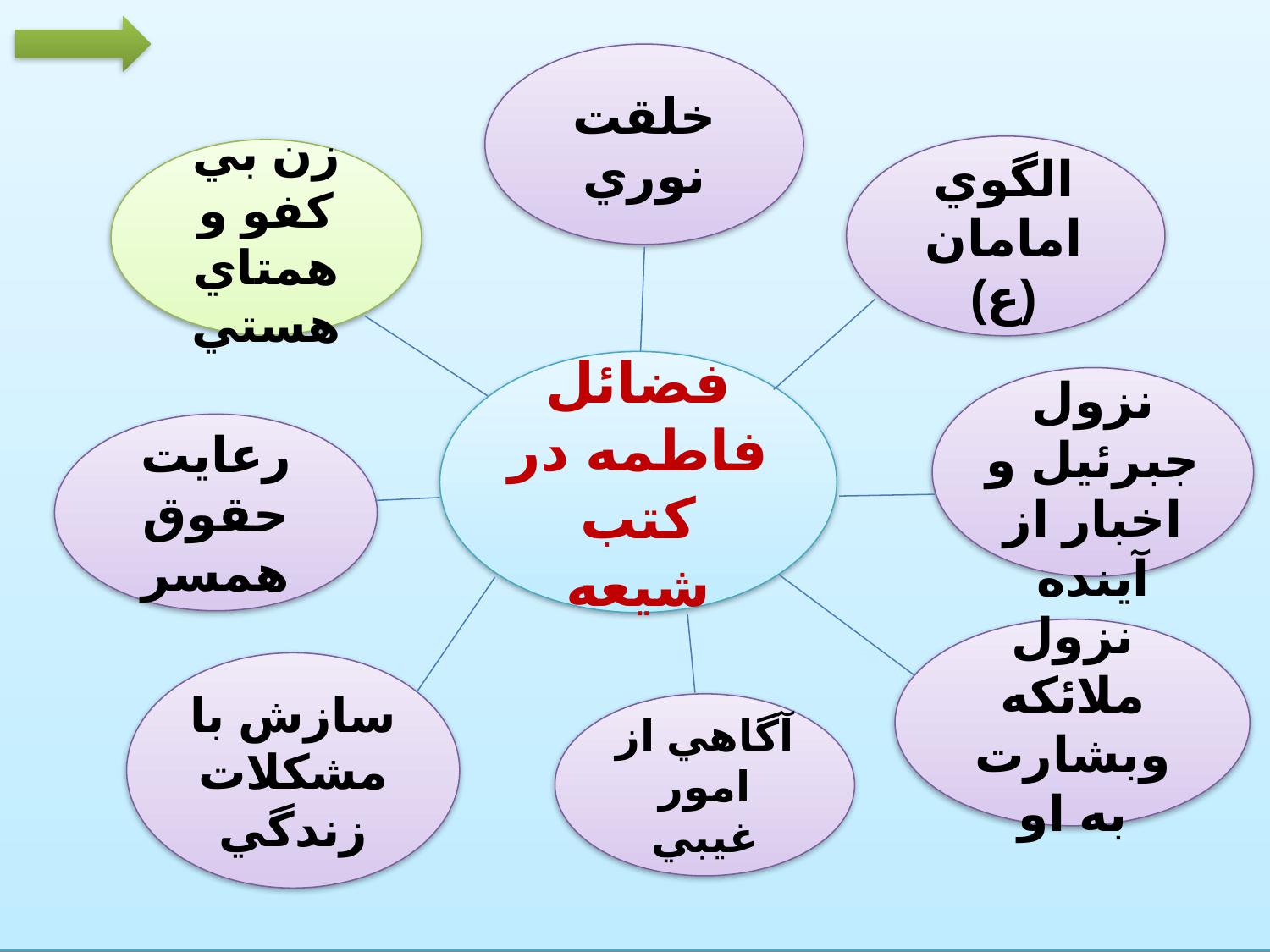

خلقت نوري

الگوي امامان (ع)

زن بي كفو و همتاي هستي

فضائل فاطمه در كتب شيعه

نزول جبرئيل و اخبار از آينده

رعايت حقوق همسر

نزول ملائكه وبشارت به او

سازش با مشكلات زندگي

آگاهي از امور غيبي